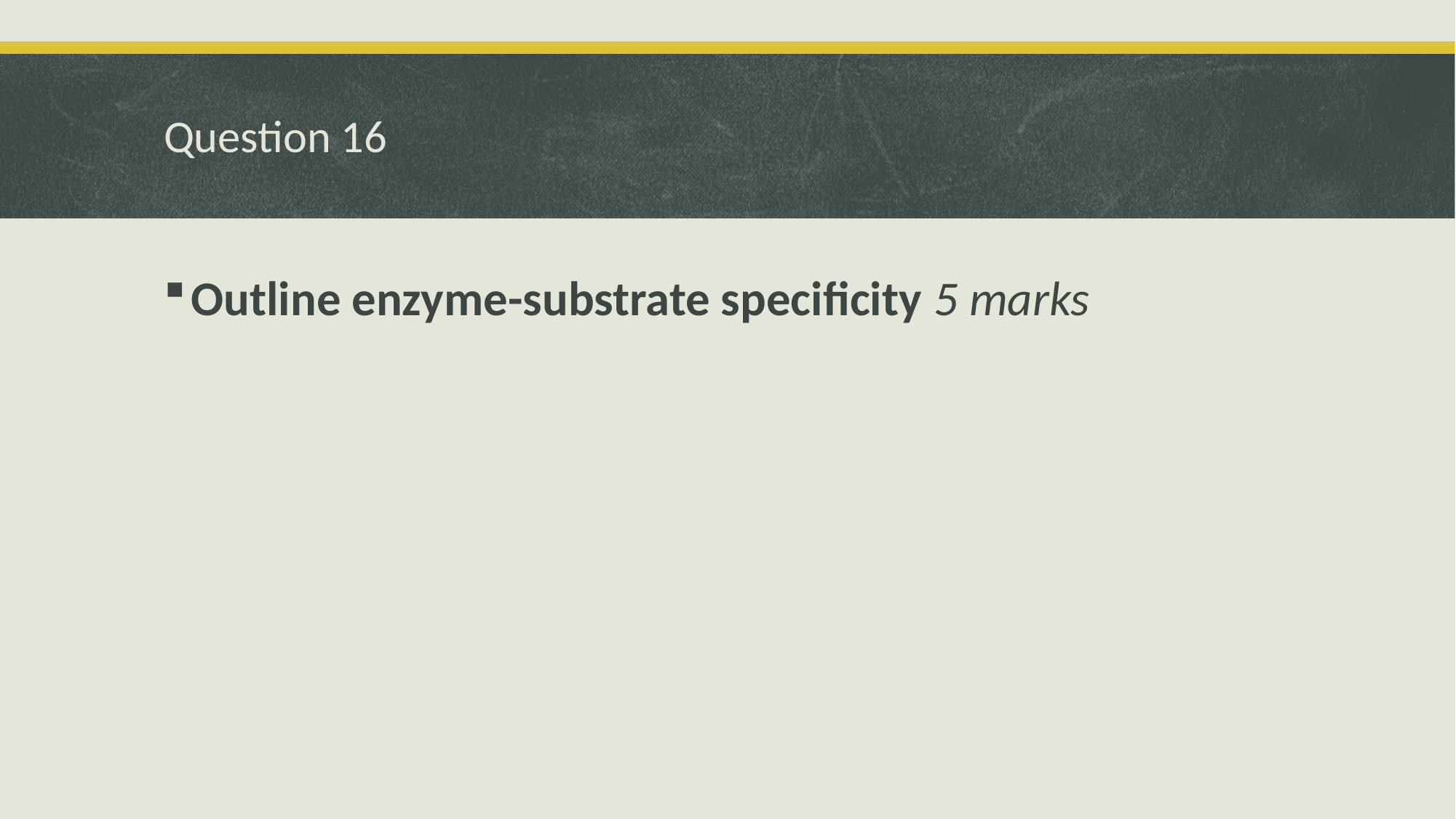

# Question 16
Outline enzyme-substrate specificity 5 marks